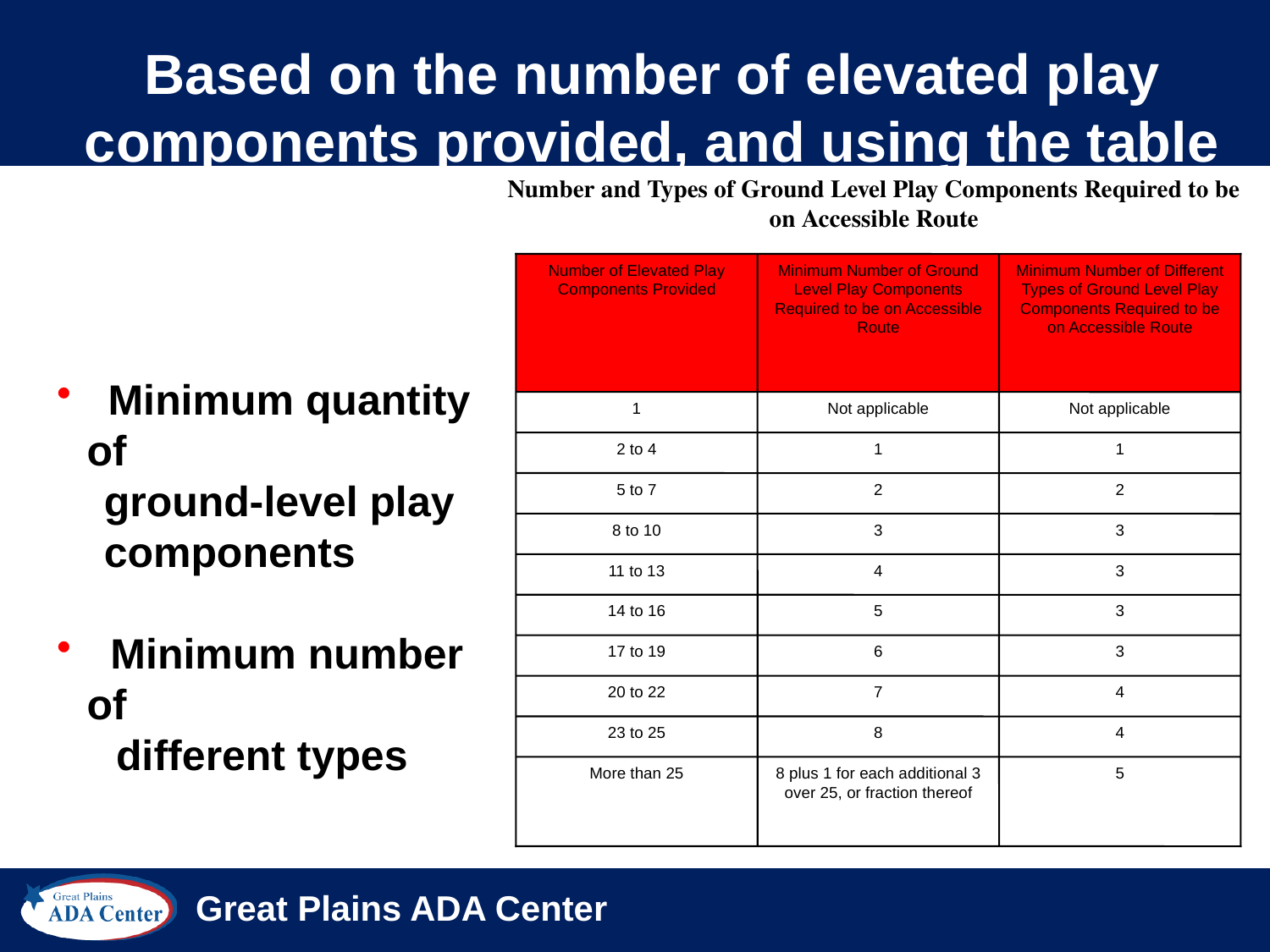

Based on the number of elevated play components provided, and using the table
Number and Types of Ground Level Play Components Required to be on Accessible Route

Number of Elevated Play Components Provided

Minimum Number of Ground Level Play Components Required to be on Accessible Route

Minimum Number of Different Types of Ground Level Play Components Required to be on Accessible Route

1

Not applicable
Not applicable
2 to 4

1
1
5 to 7

2
2
8 to 10

3
3
11 to 13

4
3
14 to 16

5
3
17 to 19

6
3
20 to 22

7
4
23 to 25

8
4
More than 25

8 plus 1 for each additional 3 over 25, or fraction thereof
5

  Minimum quantity of
    ground-level play
    components

  Minimum number of
     different types